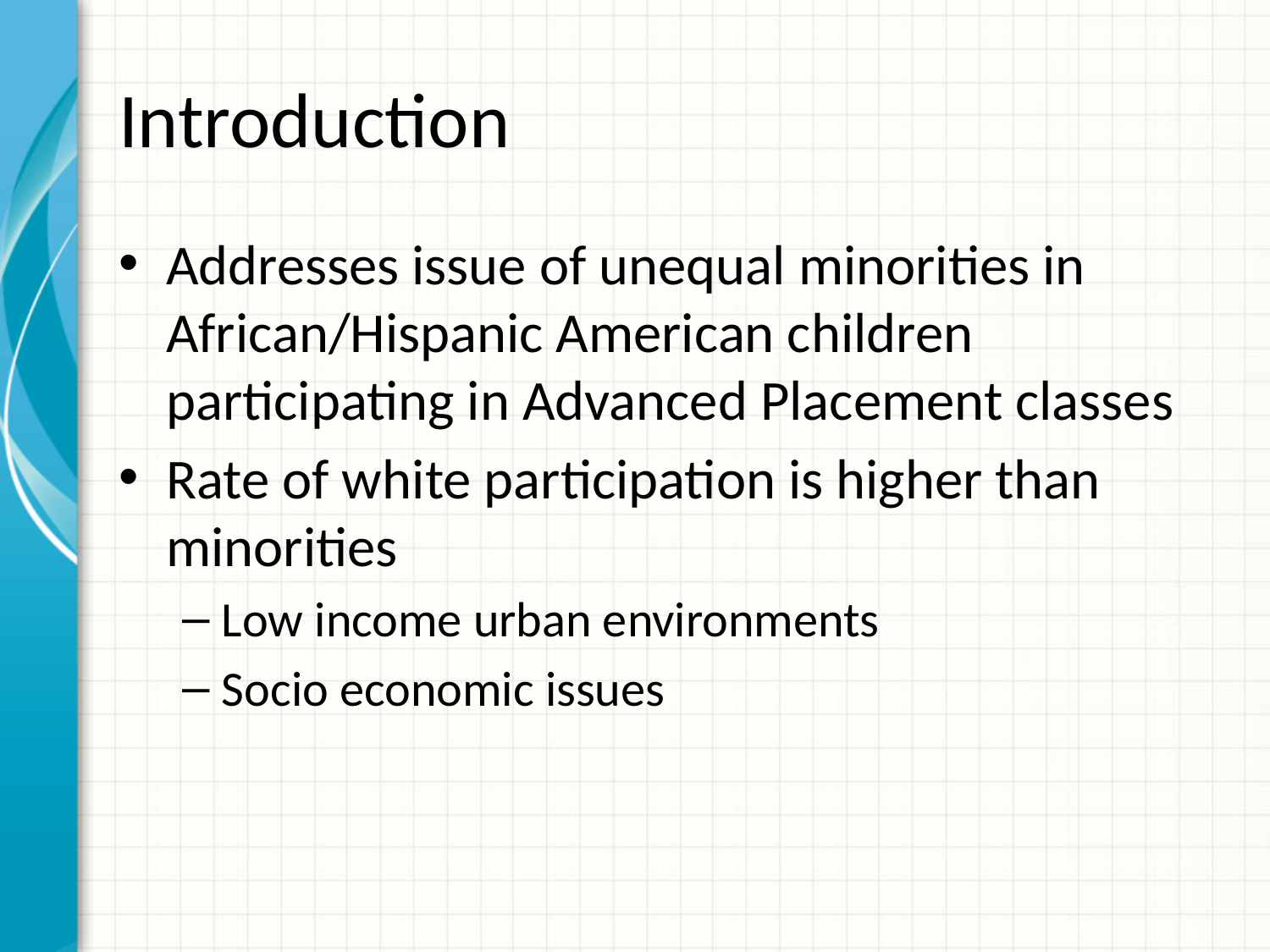

# Introduction
Addresses issue of unequal minorities in African/Hispanic American children participating in Advanced Placement classes
Rate of white participation is higher than minorities
Low income urban environments
Socio economic issues